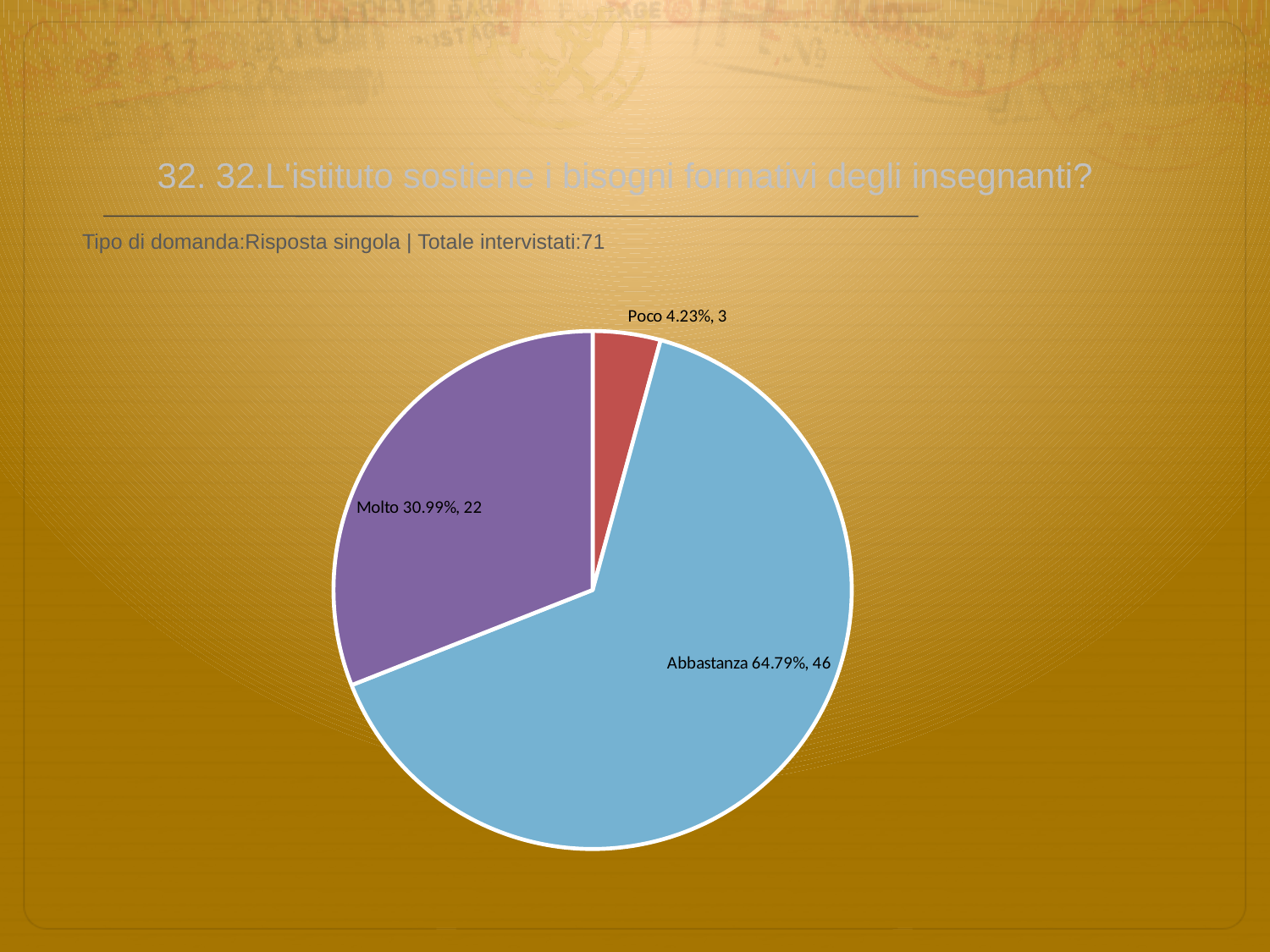

# 32. 32.L'istituto sostiene i bisogni formativi degli insegnanti?
 Tipo di domanda:Risposta singola | Totale intervistati:71

### Chart

| Category | Total |
|---|---|
| Per niente | 0.0 |
| Poco | 0.0423 |
| Abbastanza | 0.6479 |
| Molto | 0.3099 |